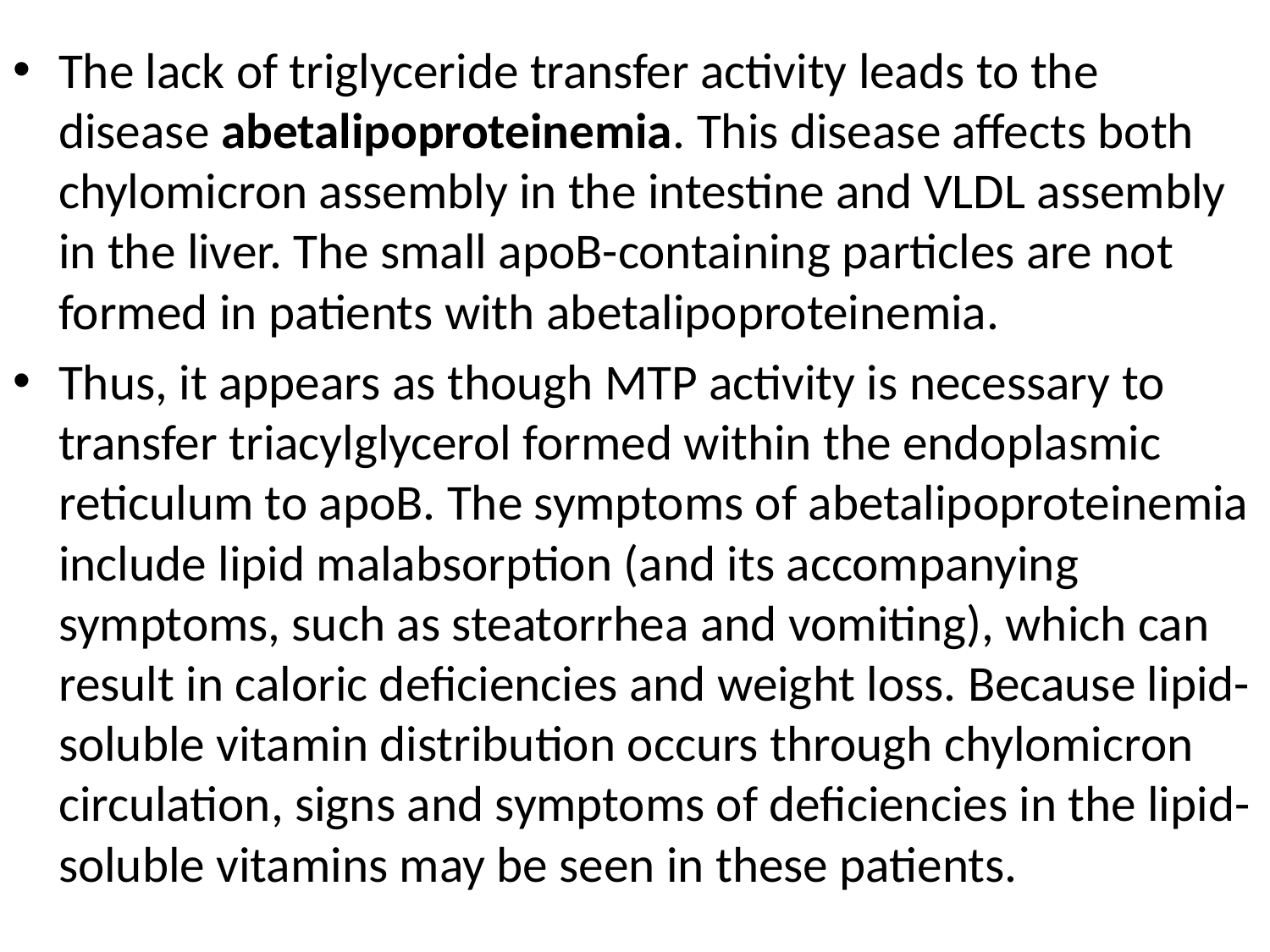

The lack of triglyceride transfer activity leads to the disease abetalipoproteinemia. This disease affects both chylomicron assembly in the intestine and VLDL assembly in the liver. The small apoB-containing particles are not formed in patients with abetalipoproteinemia.
Thus, it appears as though MTP activity is necessary to transfer triacylglycerol formed within the endoplasmic reticulum to apoB. The symptoms of abetalipoproteinemia include lipid malabsorption (and its accompanying symptoms, such as steatorrhea and vomiting), which can result in caloric deficiencies and weight loss. Because lipid-soluble vitamin distribution occurs through chylomicron circulation, signs and symptoms of deficiencies in the lipid-soluble vitamins may be seen in these patients.
#